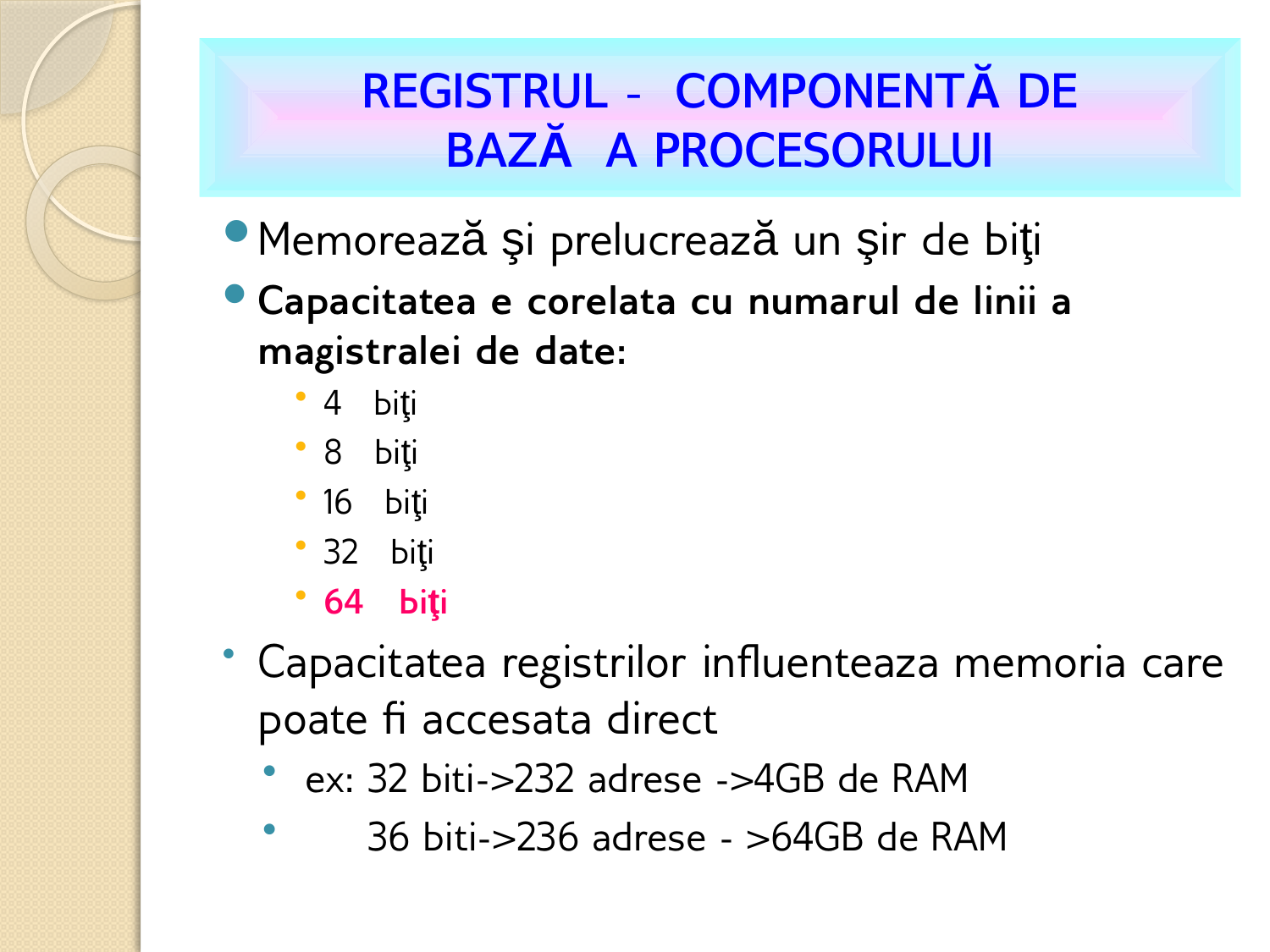

# REGISTRUL -  COMPONENTĂ DE BAZĂ  A PROCESORULUI
Memorează şi prelucrează un şir de biţi
Capacitatea e corelata cu numarul de linii a magistralei de date:
4   biţi
8   biţi
16   biţi
32   biţi
64   biţi
Capacitatea registrilor influenteaza memoria care poate fi accesata direct
 ex: 32 biti->232 adrese ->4GB de RAM
      36 biti->236 adrese - >64GB de RAM